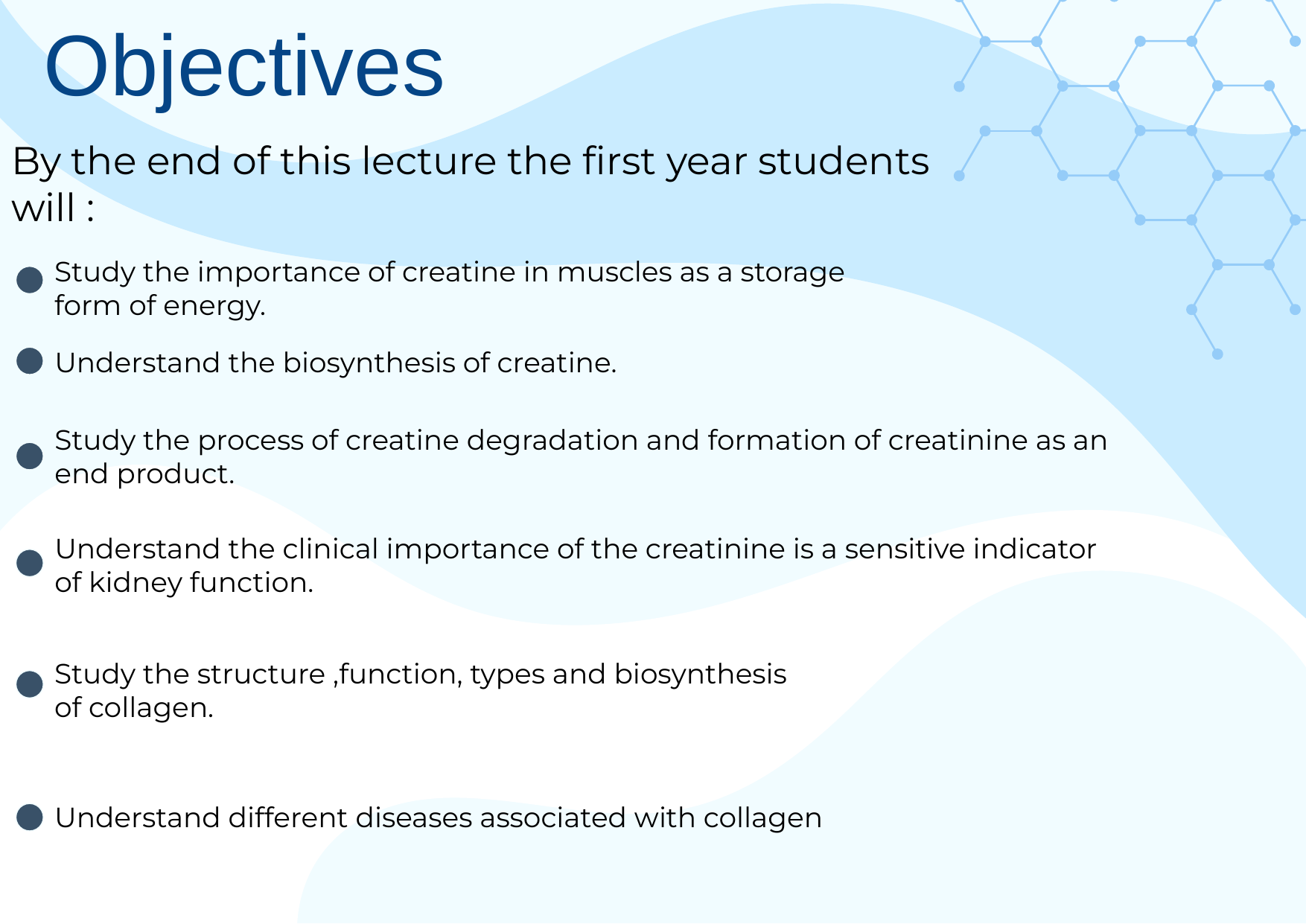

# Objectives
By the end of this lecture the first year students will :
Study the importance of creatine in muscles as a storage form of energy.

Understand the biosynthesis of creatine.

Study the process of creatine degradation and formation of creatinine as an
end product.

Understand the clinical importance of the creatinine is a sensitive indicator
of kidney function.

Study the structure ,function, types and biosynthesis of collagen.

Understand different diseases associated with collagen